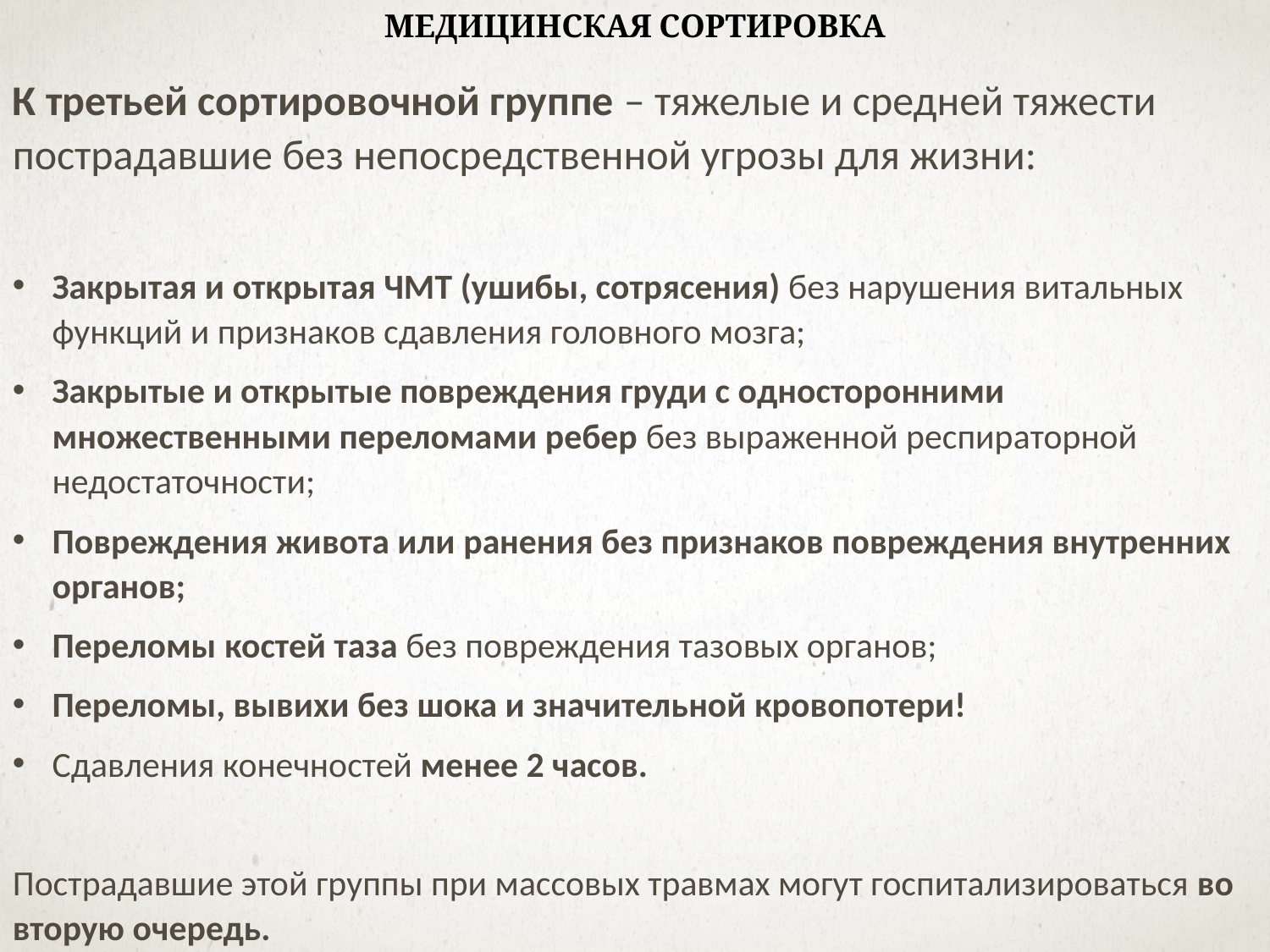

МЕДИЦИНСКАЯ СОРТИРОВКА
К третьей сортировочной группе – тяжелые и средней тяжести пострадавшие без непосредственной угрозы для жизни:

Закрытая и открытая ЧМТ (ушибы, сотрясения) без нарушения витальных функций и признаков сдавления головного мозга;
Закрытые и открытые повреждения груди с односторонними множественными переломами ребер без выраженной респираторной недостаточности;
Повреждения живота или ранения без признаков повреждения внутренних органов;
Переломы костей таза без повреждения тазовых органов;
Переломы, вывихи без шока и значительной кровопотери!
Сдавления конечностей менее 2 часов.

Пострадавшие этой группы при массовых травмах могут госпитализироваться во вторую очередь.